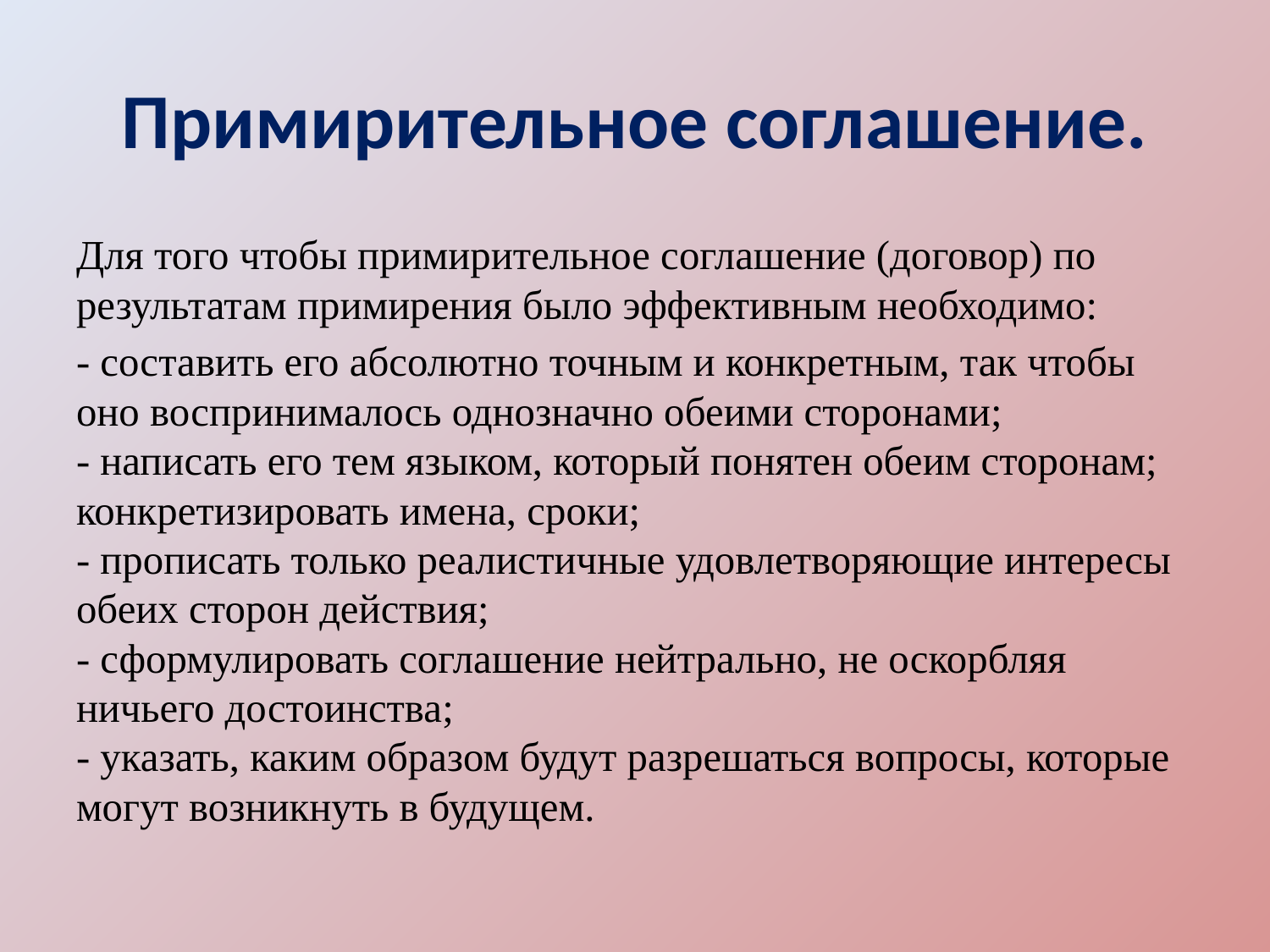

# Примирительное соглашение.
Для того чтобы примирительное соглашение (договор) по результатам примирения было эффективным необходимо:
- составить его абсолютно точным и конкретным, так чтобы оно воспринималось однозначно обеими сторонами;
- написать его тем языком, который понятен обеим сторонам; конкретизировать имена, сроки;
- прописать только реалистичные удовлетворяющие интересы обеих сторон действия;
- сформулировать соглашение нейтрально, не оскорбляя ничьего достоинства;
- указать, каким образом будут разрешаться вопросы, которые могут возникнуть в будущем.